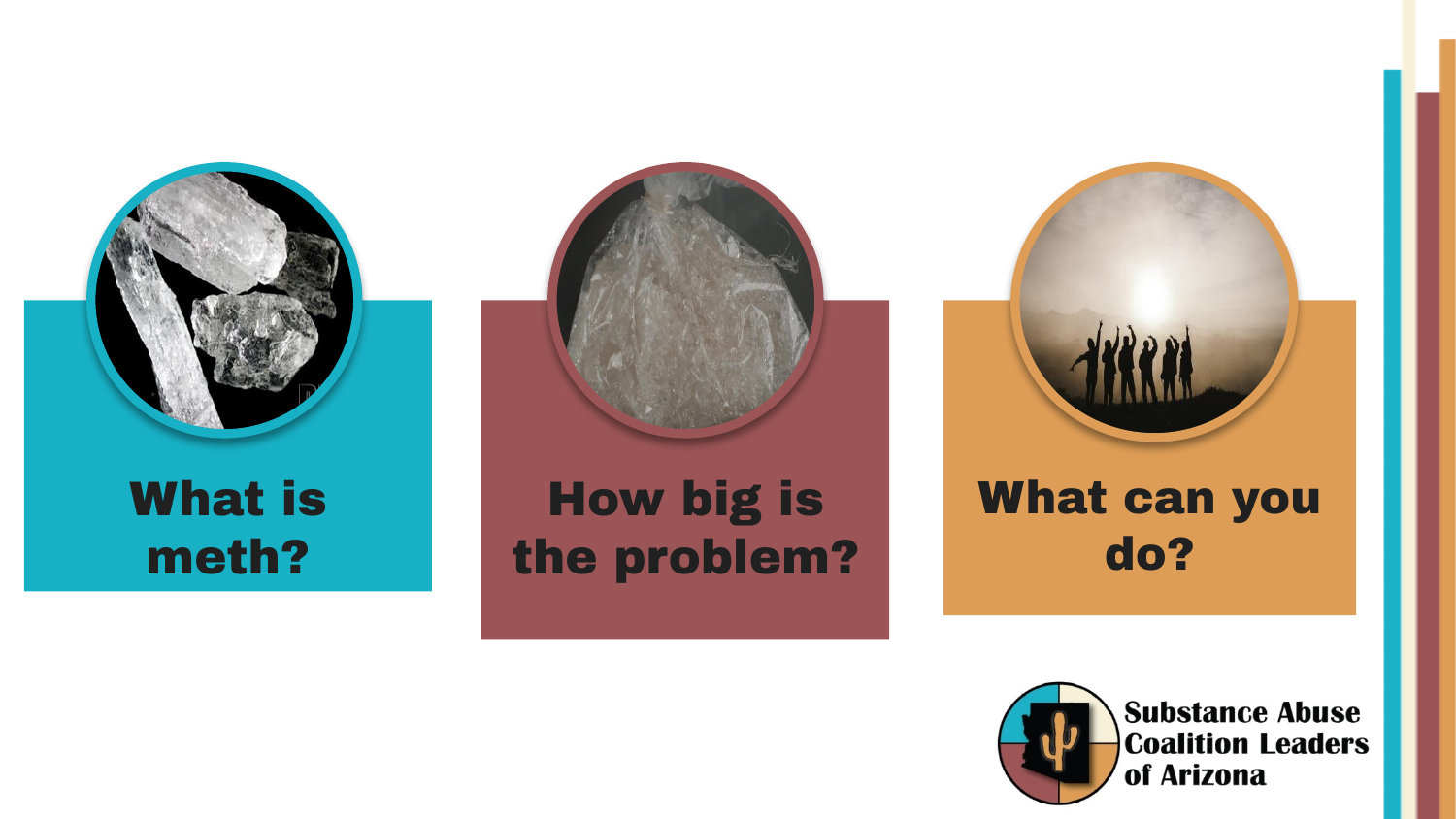

What is
meth?

What can you do?

How big is the problem?